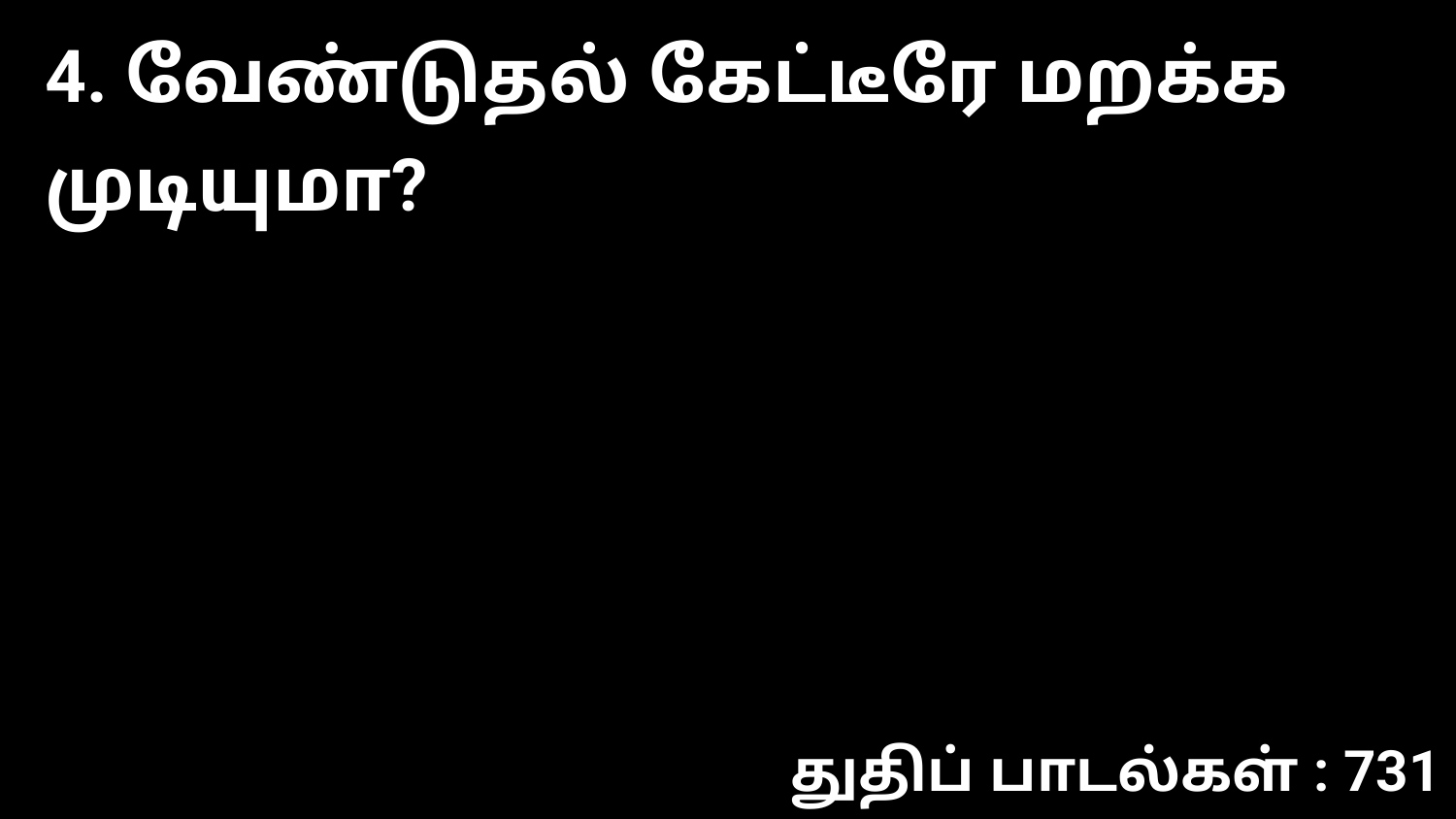

4. வேண்டுதல் கேட்டீரே மறக்க முடியுமா?
துதிப் பாடல்கள் : 731